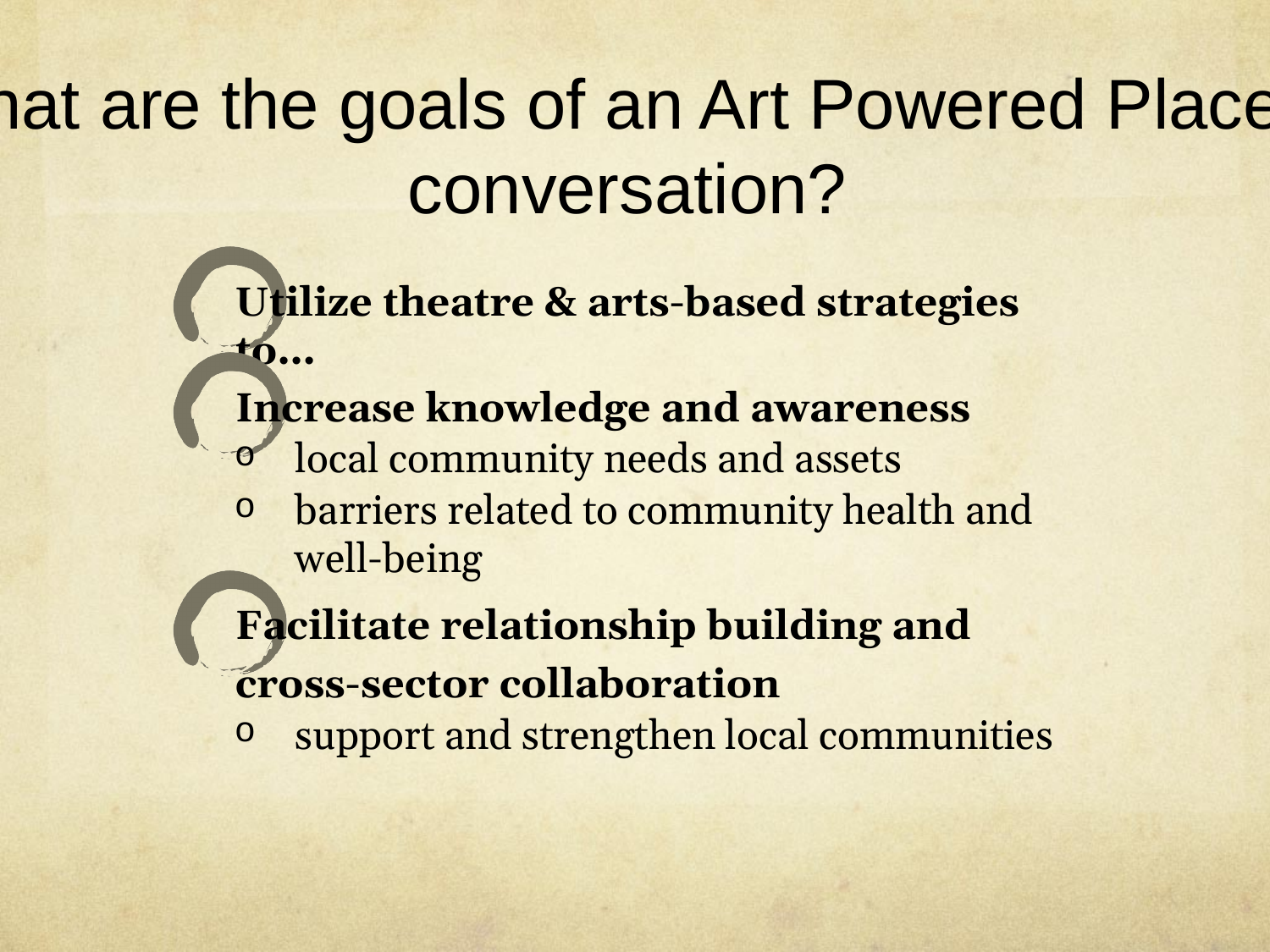

What are the goals of an Art Powered Places
conversation?

Utilize theatre & arts-based strategies to…
Increase knowledge and awareness
local community needs and assets
barriers related to community health and well-being
Facilitate relationship building and cross-sector collaboration
support and strengthen local communities